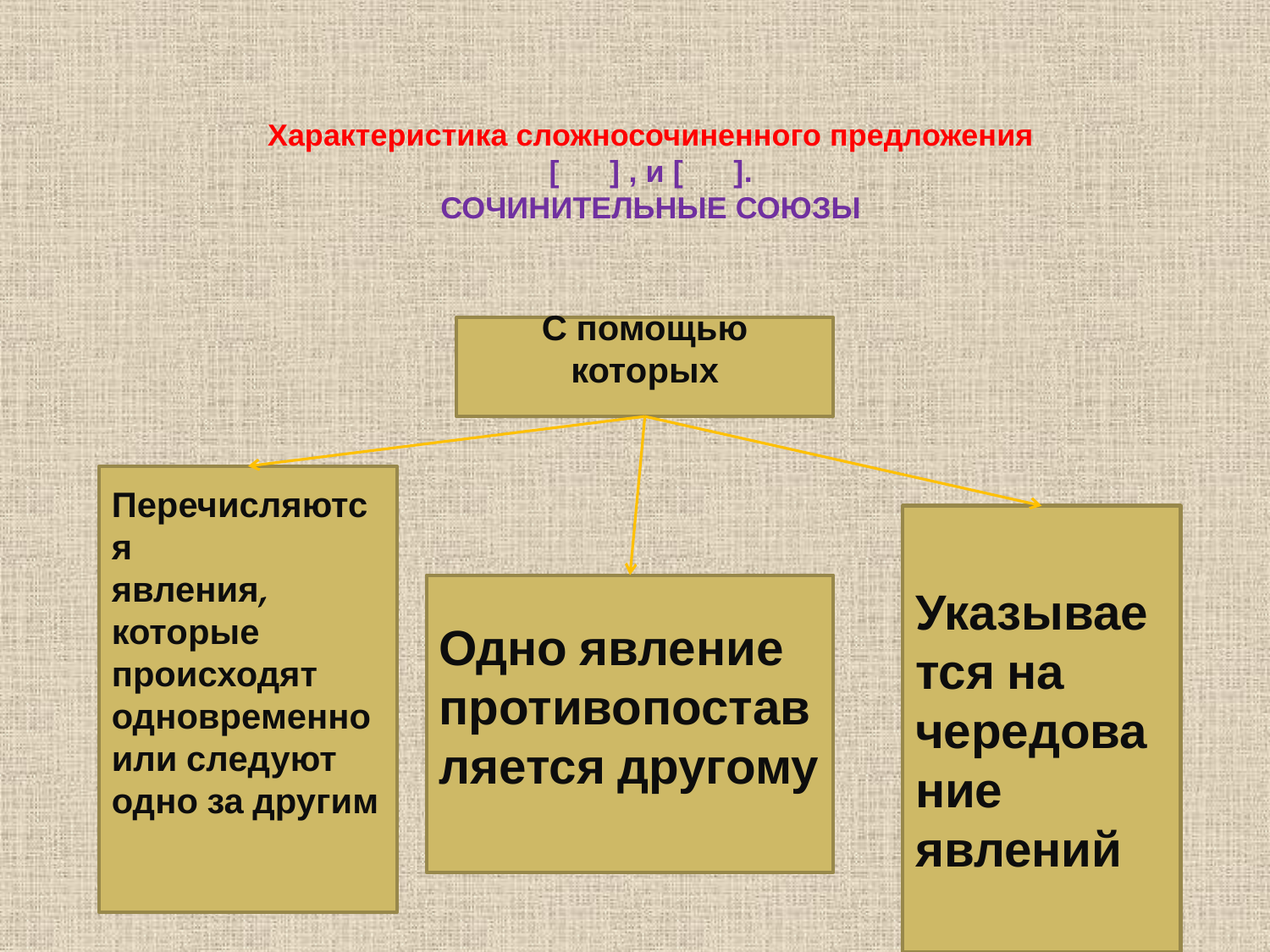

# Характеристика сложносочиненного предложения [      ] , и [      ]. СОЧИНИТЕЛЬНЫЕ СОЮЗЫ
С помощью которых

Перечисляются
явления, которые
происходят  одновременно
или следуют
одно за другим

Указывается на чередование явлений
Одно явление противопоставляется другому